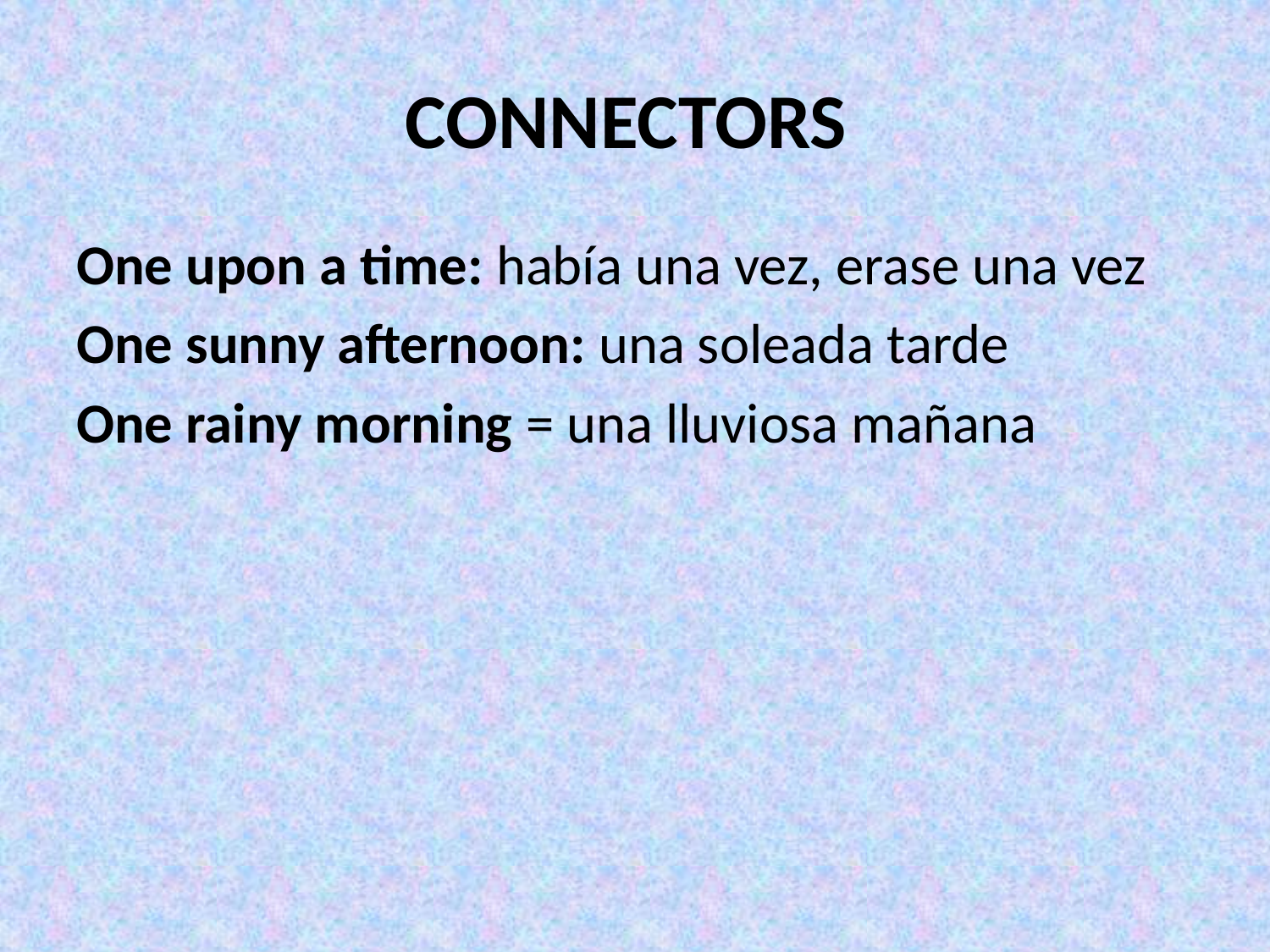

# CONNECTORS
One upon a time: había una vez, erase una vez
One sunny afternoon: una soleada tarde
One rainy morning = una lluviosa mañana